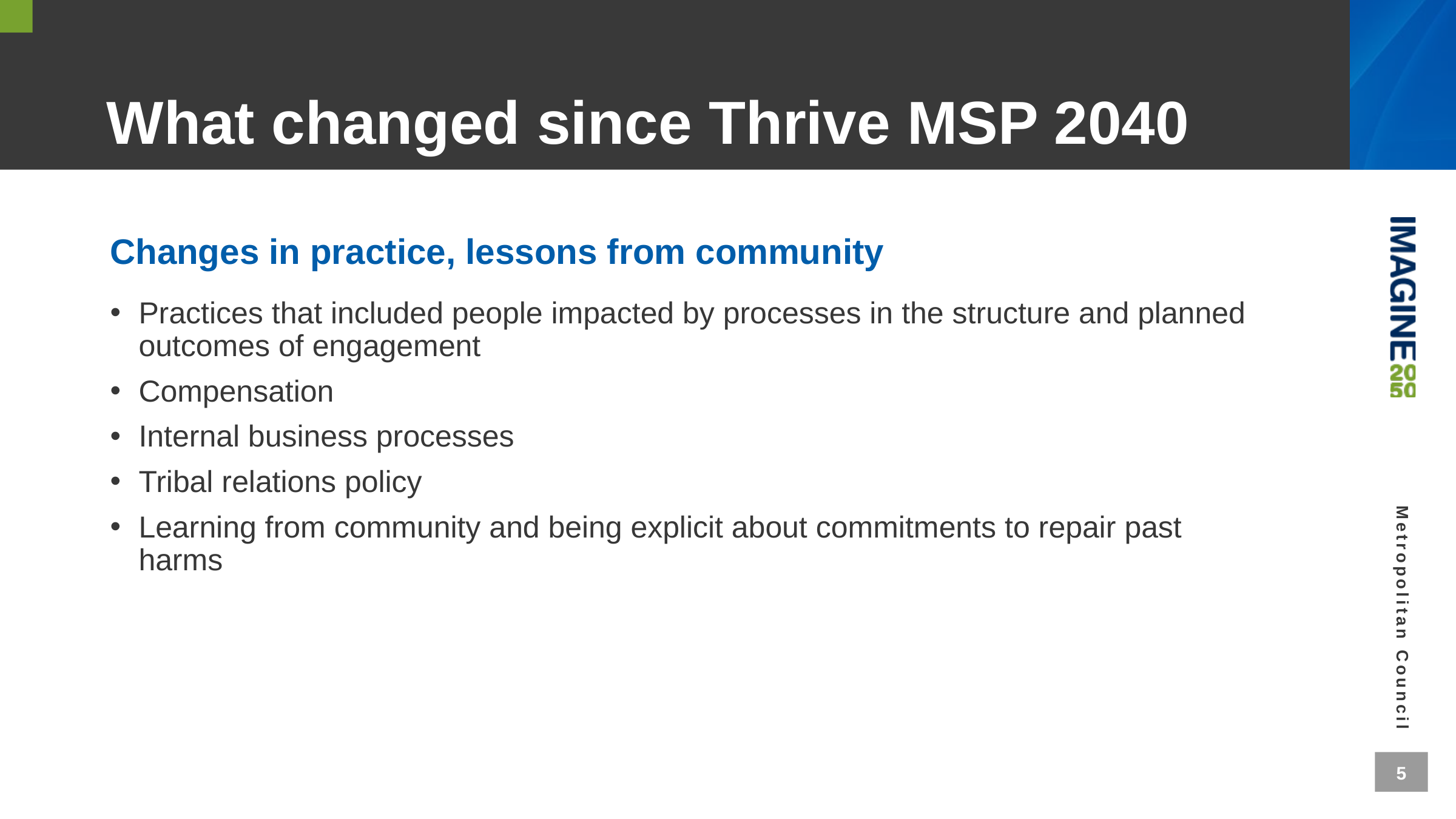

# What changed since Thrive MSP 2040
Changes in practice, lessons from community

Practices that included people impacted by processes in the structure and planned outcomes of engagement
Compensation
Internal business processes
Tribal relations policy
Learning from community and being explicit about commitments to repair past harms